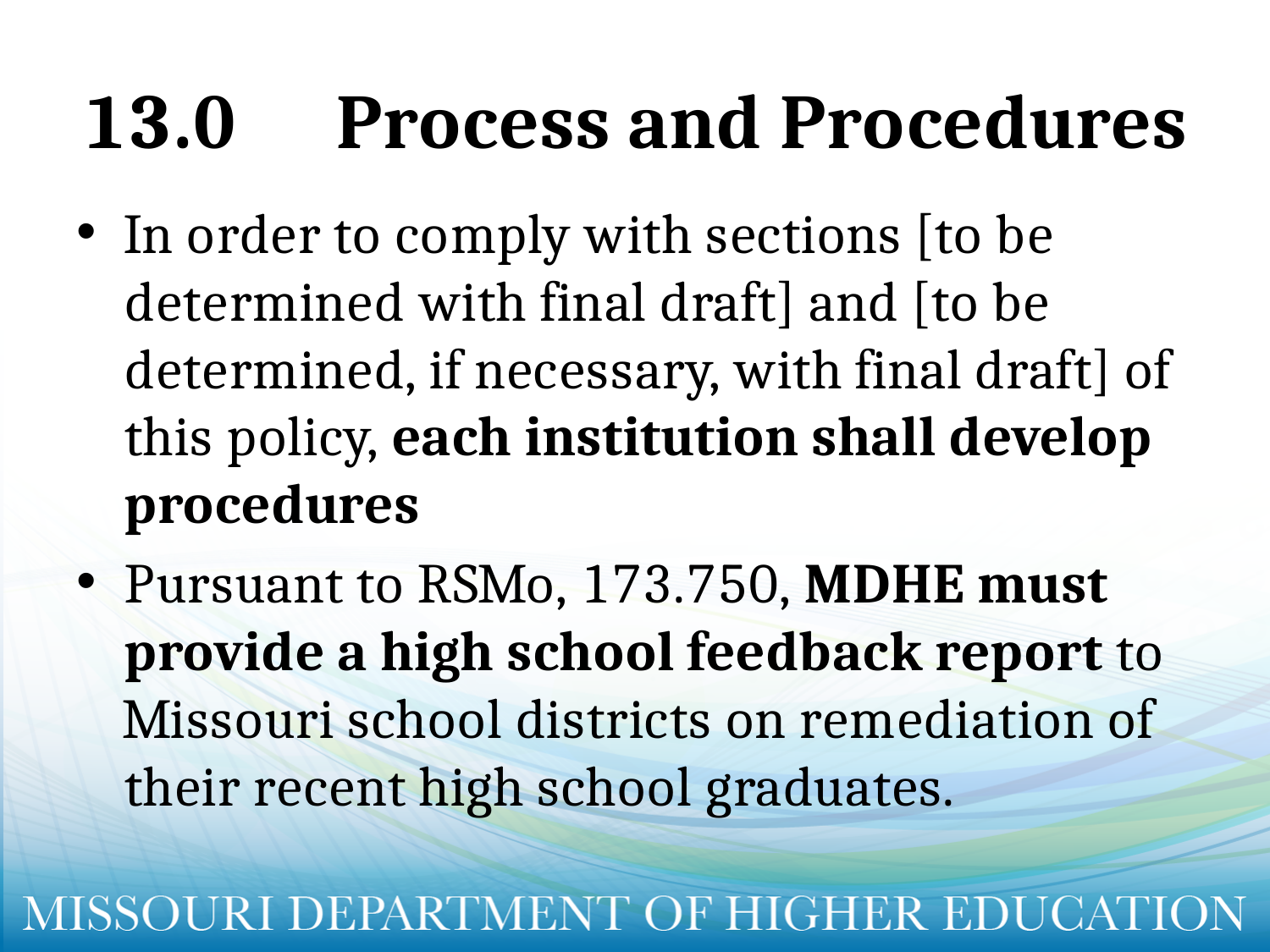

# 13.0 	Process and Procedures
In order to comply with sections [to be determined with final draft] and [to be determined, if necessary, with final draft] of this policy, each institution shall develop procedures
Pursuant to RSMo, 173.750, MDHE must provide a high school feedback report to Missouri school districts on remediation of their recent high school graduates.